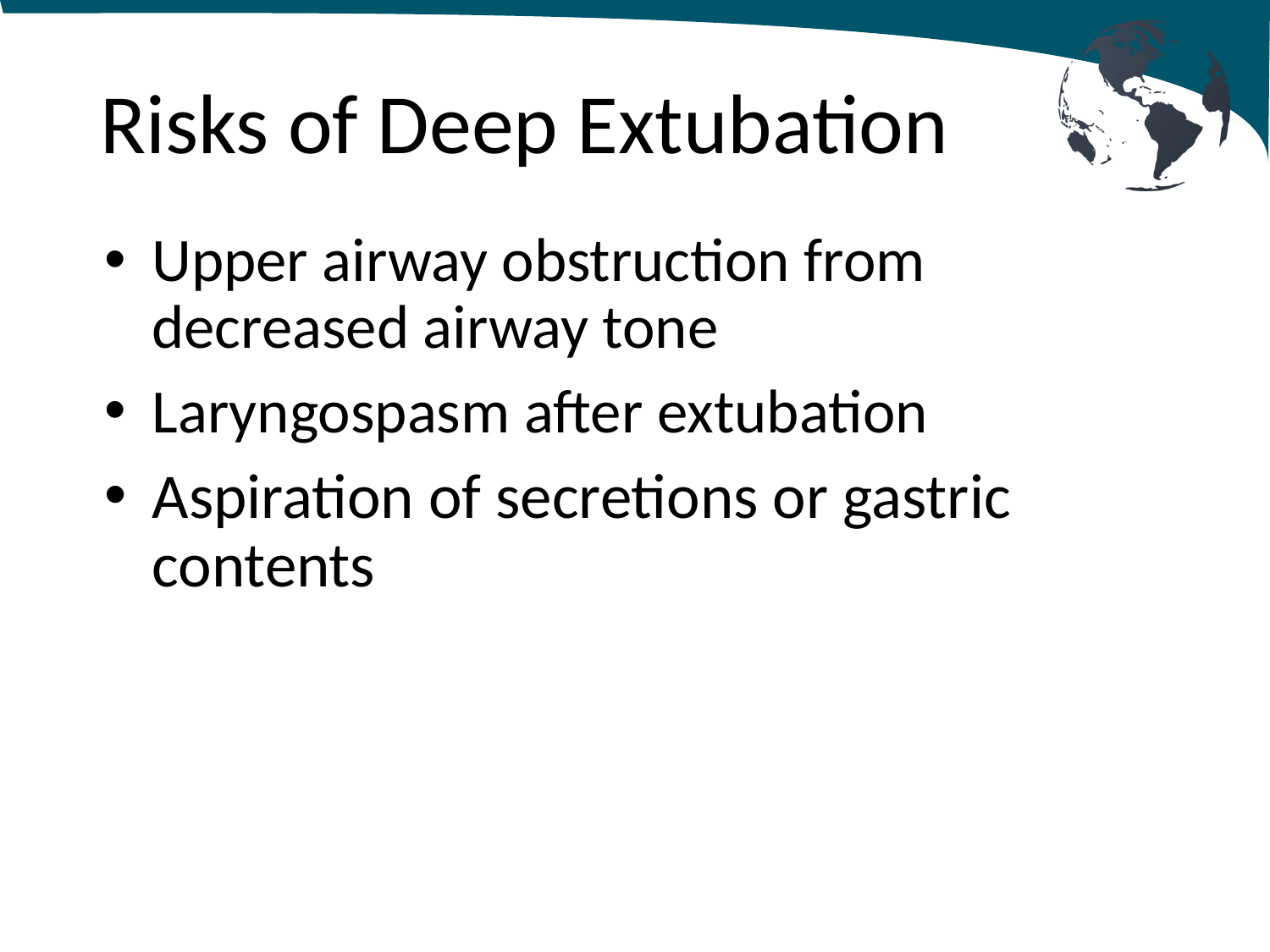

# Risks of Deep Extubation
Upper airway obstruction from decreased airway tone
Laryngospasm after extubation
Aspiration of secretions or gastric contents